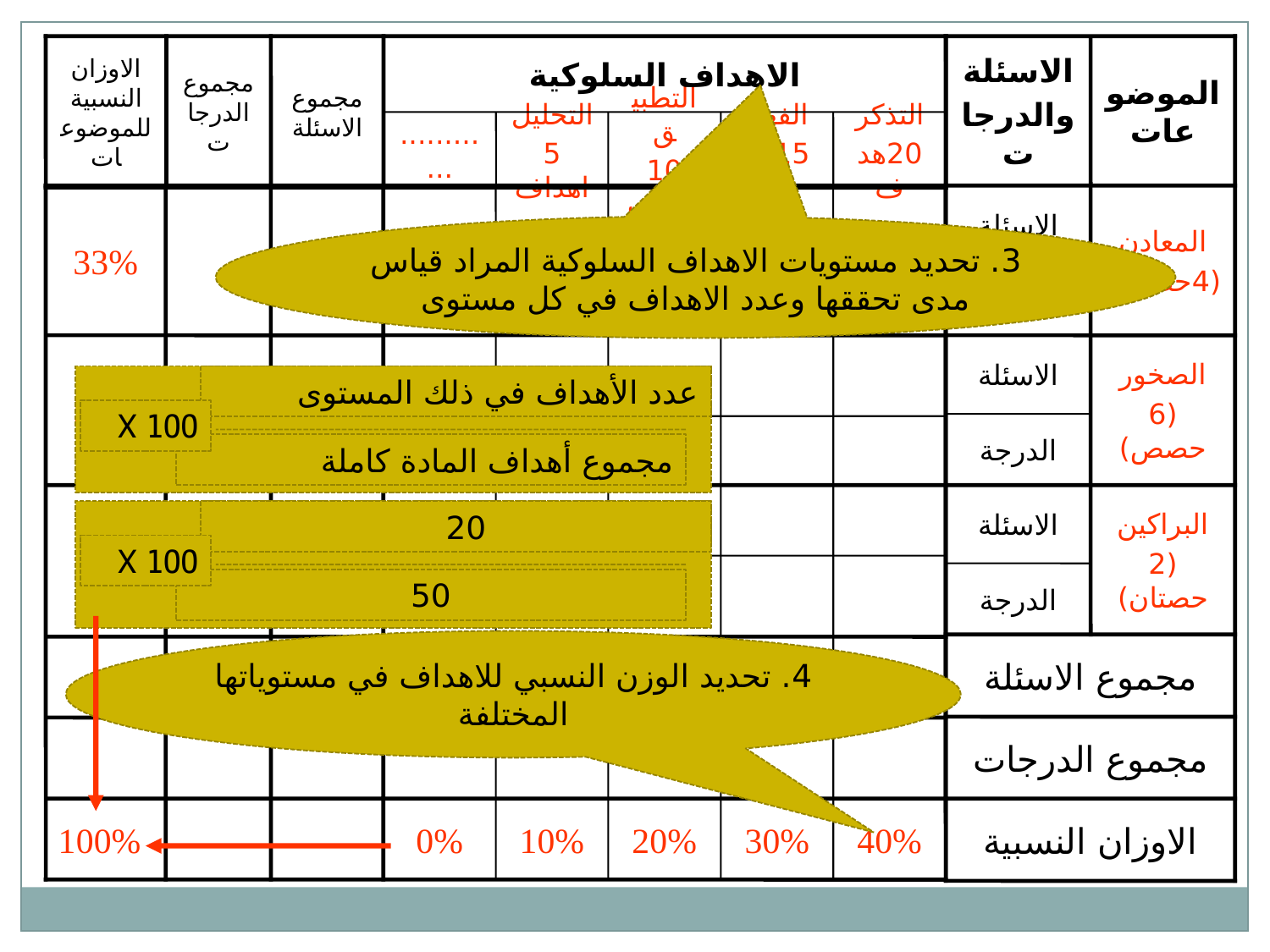

الاوزان النسبية للموضوعات

مجموع الدرجات

مجموع الاسئلة

الاهداف السلوكية

الاسئلة
والدرجات

الموضوعات

............

التحليل
5 اهداف

التطبيق
10 أهداف

الفهم
15هدف

التذكر
20هدف

33%

الاسئلة

المعادن
(4حصص)

3. تحديد مستويات الاهداف السلوكية المراد قياس مدى تحققها وعدد الاهداف في كل مستوى
الدرجة

50%

الاسئلة

الصخور
(6 حصص)

عدد الأهداف في ذلك المستوى
X 100

مجموع أهداف المادة كاملة
الدرجة

17%

الاسئلة

البراكين
(2 حصتان)

20
X 100

50

الدرجة

4. تحديد الوزن النسبي للاهداف في مستوياتها المختلفة
مجموع الاسئلة

مجموع الدرجات

100%

0%

10%
20%
30%
40%
الاوزان النسبية